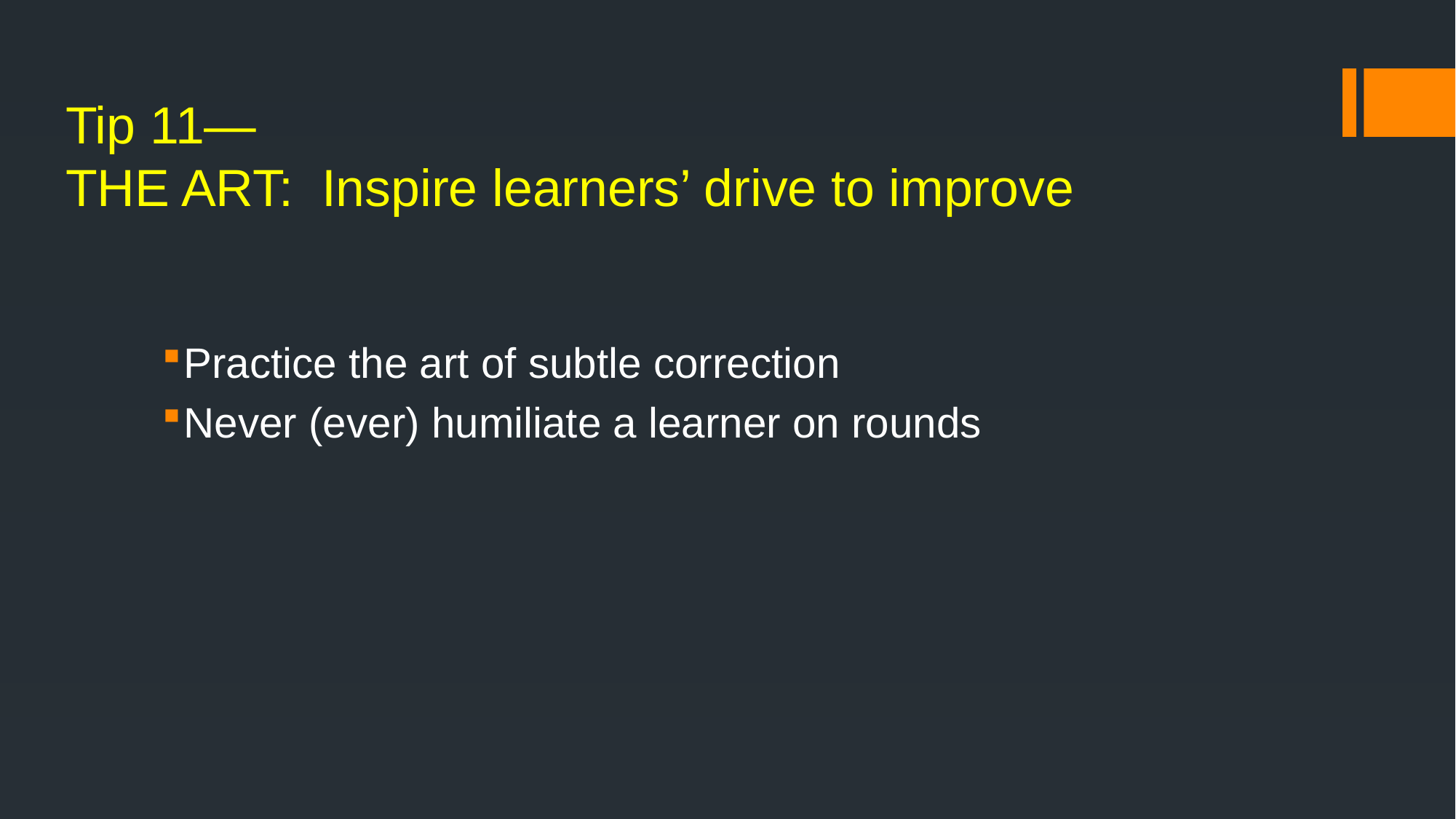

# Tip 11— THE ART:  Inspire learners’ drive to improve
Practice the art of subtle correction
Never (ever) humiliate a learner on rounds